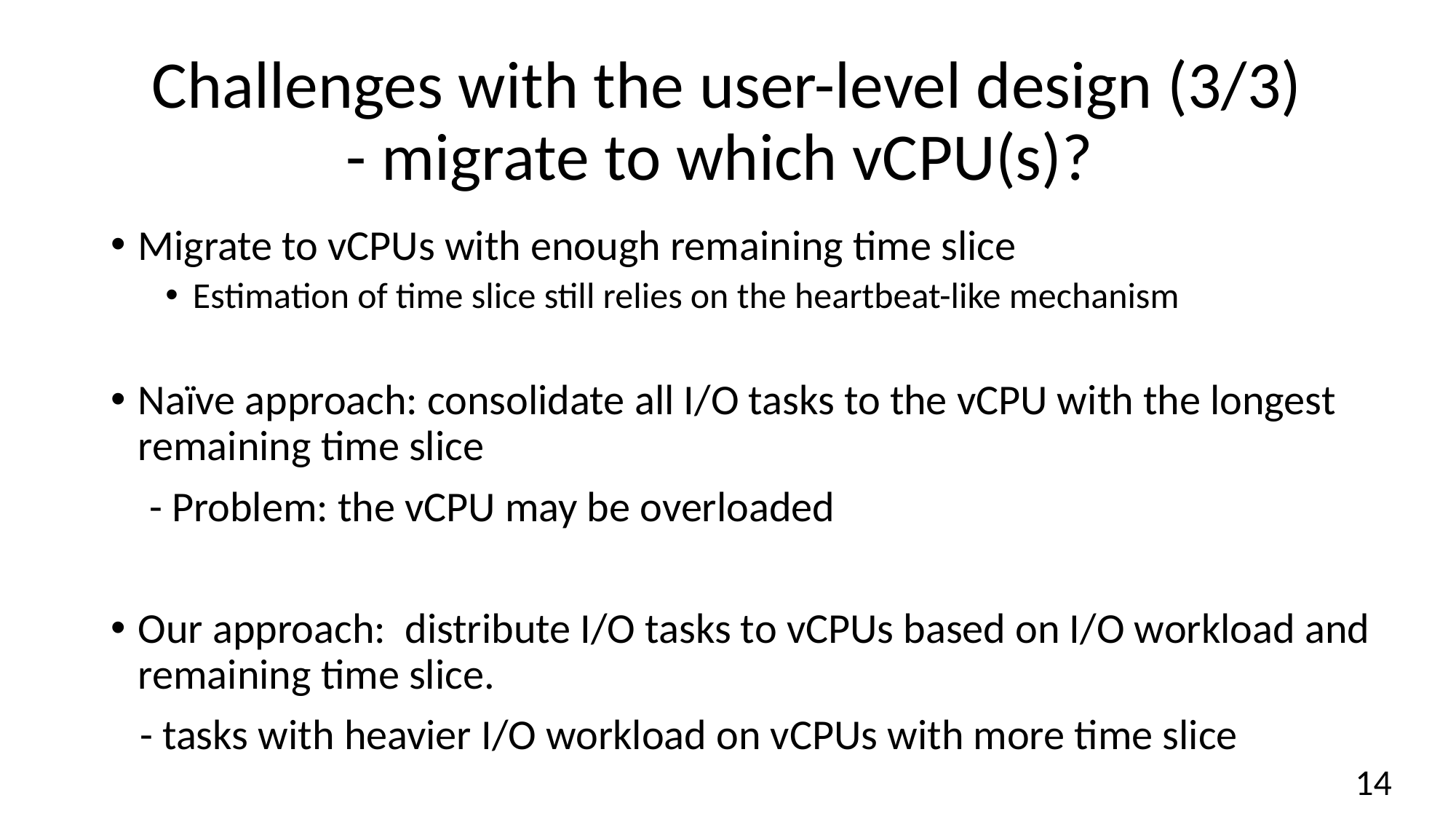

# Challenges with the user-level design (3/3) - migrate to which vCPU(s)?
Migrate to vCPUs with enough remaining time slice
Estimation of time slice still relies on the heartbeat-like mechanism

Naïve approach: consolidate all I/O tasks to the vCPU with the longest remaining time slice
    - Problem: the vCPU may be overloaded

Our approach:  distribute I/O tasks to vCPUs based on I/O workload and remaining time slice.
   - tasks with heavier I/O workload on vCPUs with more time slice
14